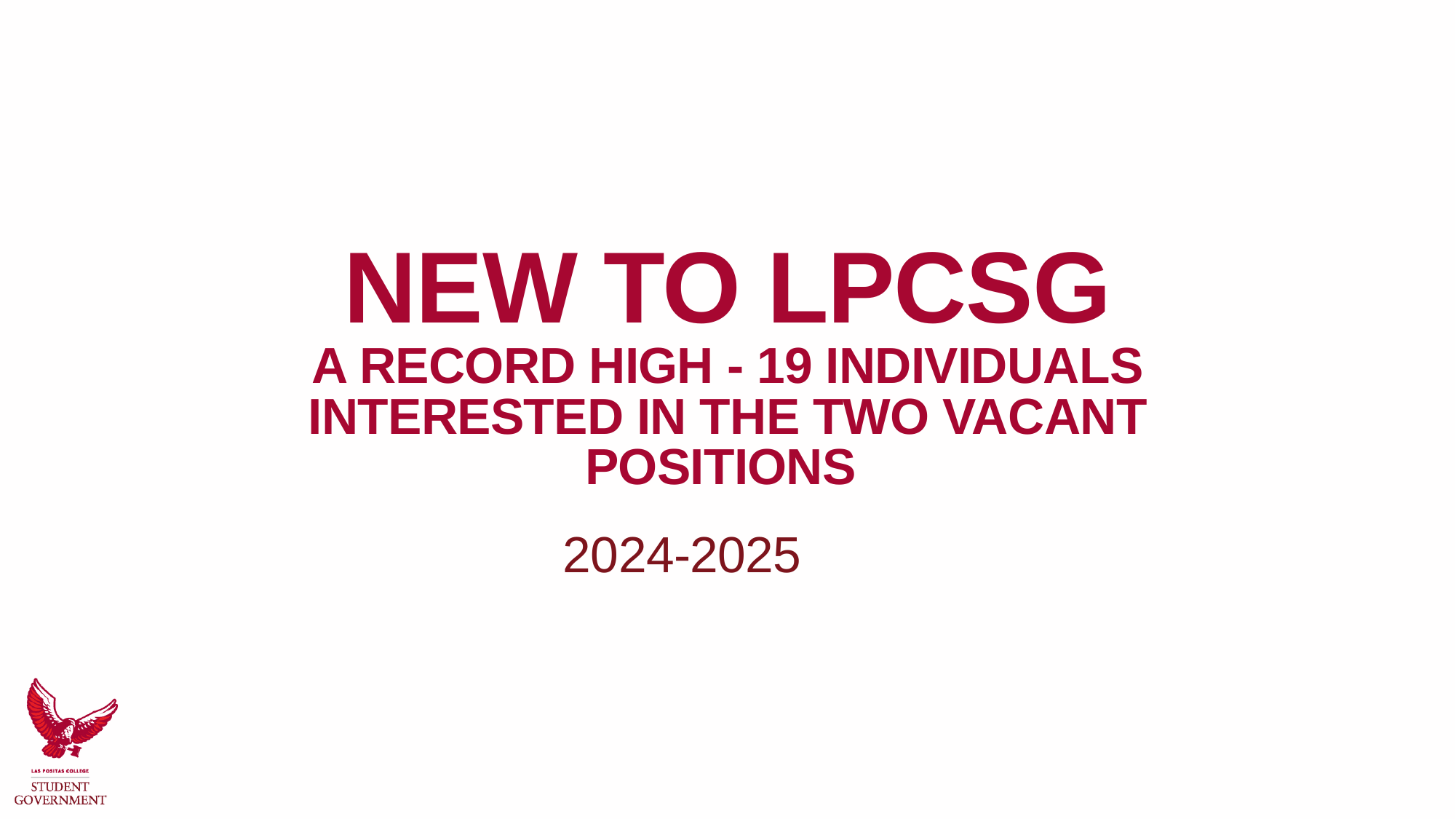

NEW TO LPCSG
A RECORD HIGH - 19 INDIVIDUALS INTERESTED IN THE TWO VACANT POSITIONS
2024-2025